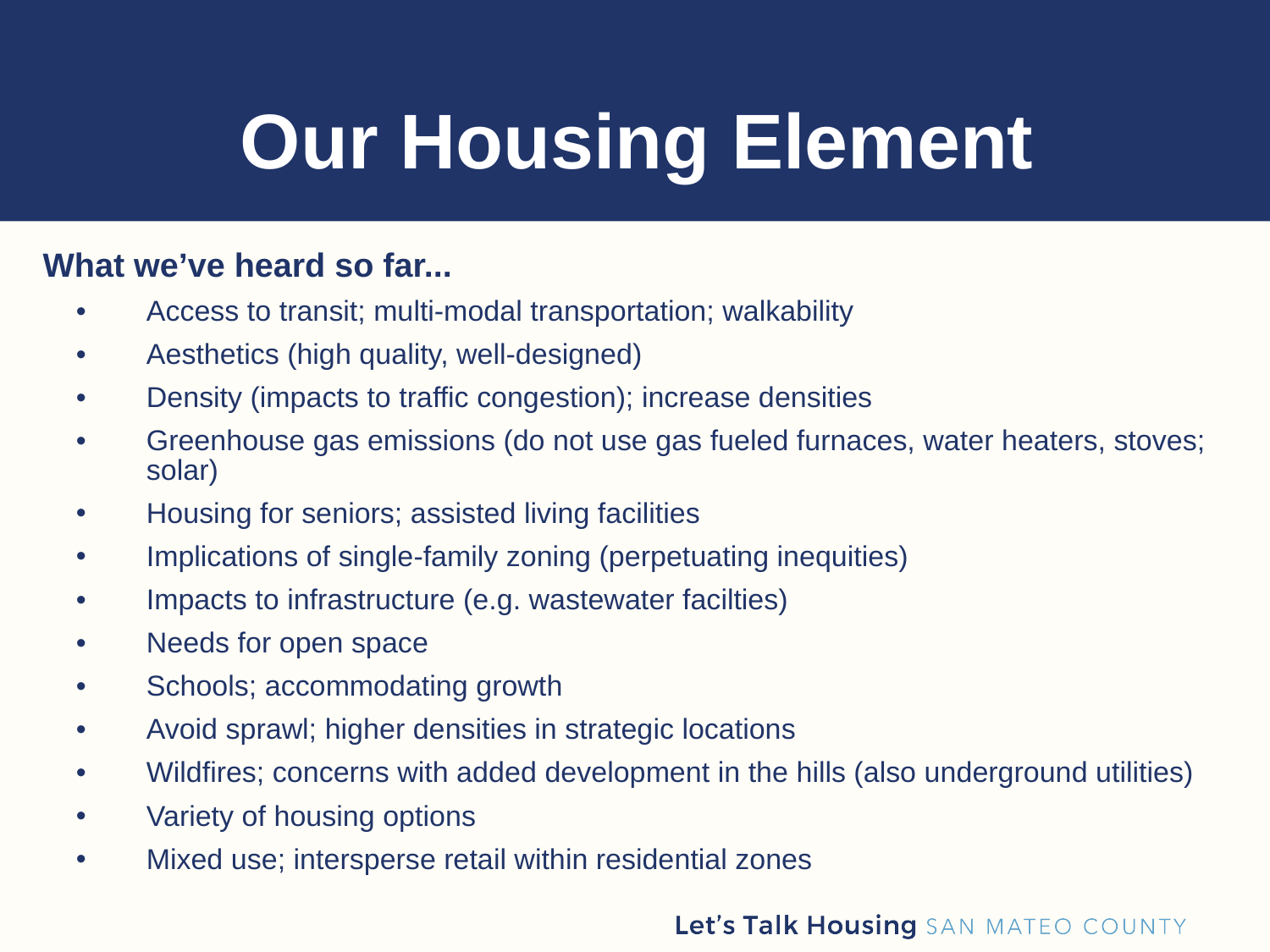

# Our Housing Element
What we’ve heard so far...
Access to transit; multi-modal transportation; walkability
Aesthetics (high quality, well-designed)
Density (impacts to traffic congestion); increase densities
Greenhouse gas emissions (do not use gas fueled furnaces, water heaters, stoves; solar)
Housing for seniors; assisted living facilities
Implications of single-family zoning (perpetuating inequities)
Impacts to infrastructure (e.g. wastewater facilties)
Needs for open space
Schools; accommodating growth
Avoid sprawl; higher densities in strategic locations
Wildfires; concerns with added development in the hills (also underground utilities)
Variety of housing options
Mixed use; intersperse retail within residential zones